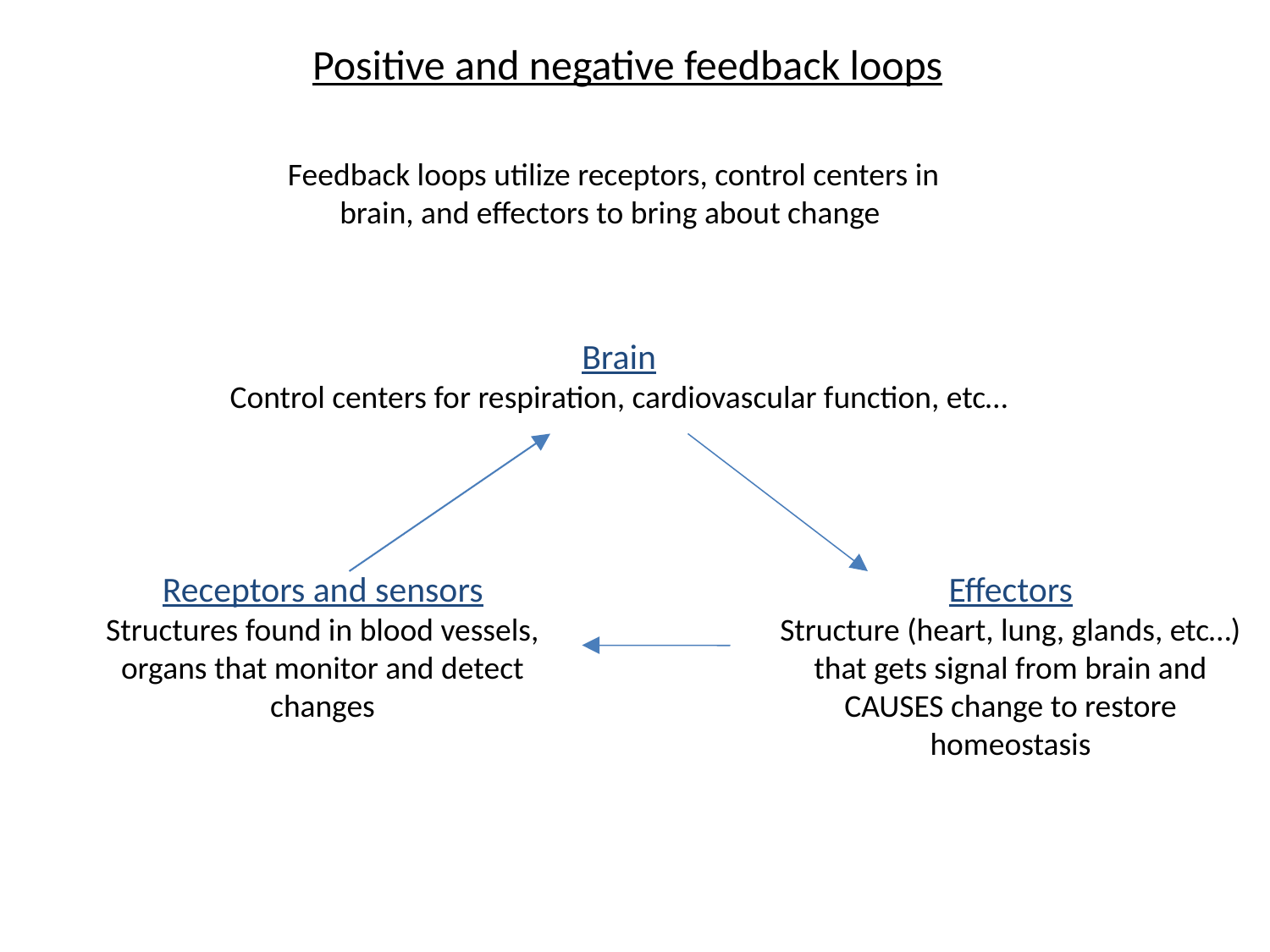

Positive and negative feedback loops
Feedback loops utilize receptors, control centers in brain, and effectors to bring about change
Brain
Control centers for respiration, cardiovascular function, etc…
Receptors and sensors
Structures found in blood vessels, organs that monitor and detect changes
Effectors
Structure (heart, lung, glands, etc…) that gets signal from brain and CAUSES change to restore homeostasis